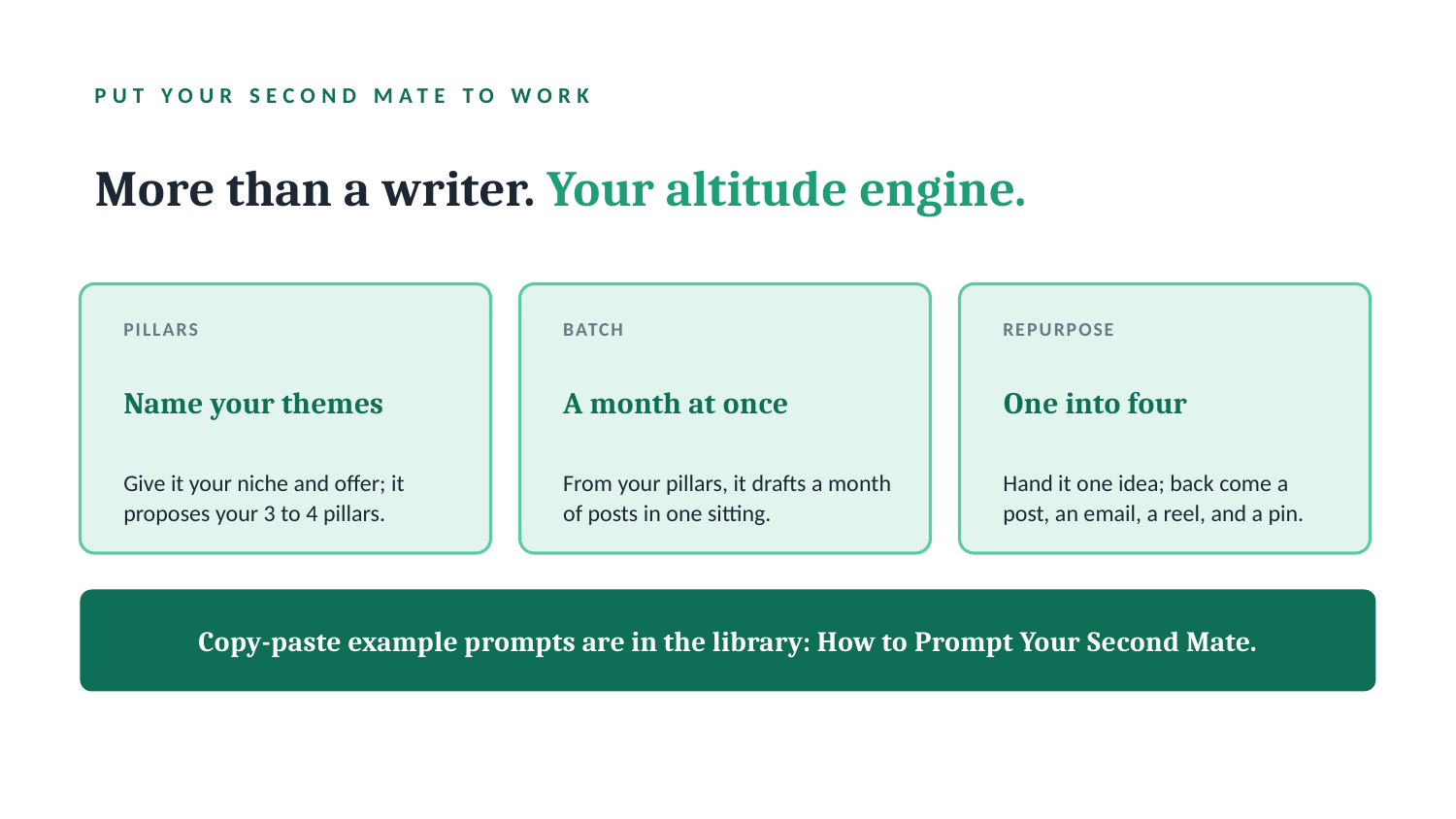

PUT YOUR SECOND MATE TO WORK
More than a writer. Your altitude engine.

PILLARS
BATCH
REPURPOSE
Name your themes
A month at once
One into four
Give it your niche and offer; it proposes your 3 to 4 pillars.
From your pillars, it drafts a month of posts in one sitting.
Hand it one idea; back come a post, an email, a reel, and a pin.

Copy-paste example prompts are in the library: How to Prompt Your Second Mate.